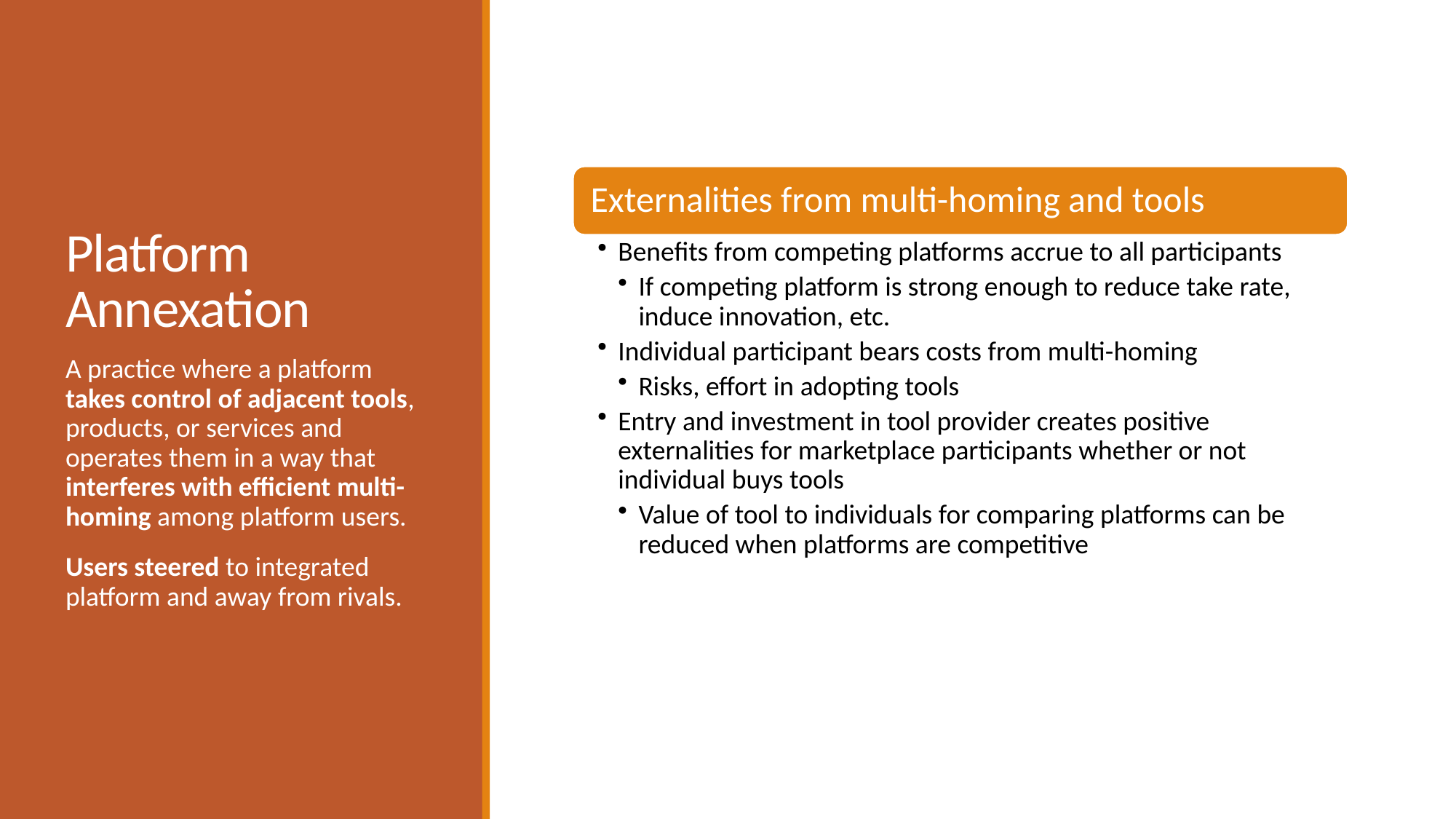

Externalities from multi-homing and tools
Benefits from competing platforms accrue to all participants
If competing platform is strong enough to reduce take rate, induce innovation, etc.
Individual participant bears costs from multi-homing
Risks, effort in adopting tools
Entry and investment in tool provider creates positive externalities for marketplace participants whether or not individual buys tools
Value of tool to individuals for comparing platforms can be reduced when platforms are competitive

# Platform Annexation
A practice where a platform takes control of adjacent tools, products, or services and operates them in a way that interferes with efficient multi-homing among platform users.
Users steered to integrated platform and away from rivals.